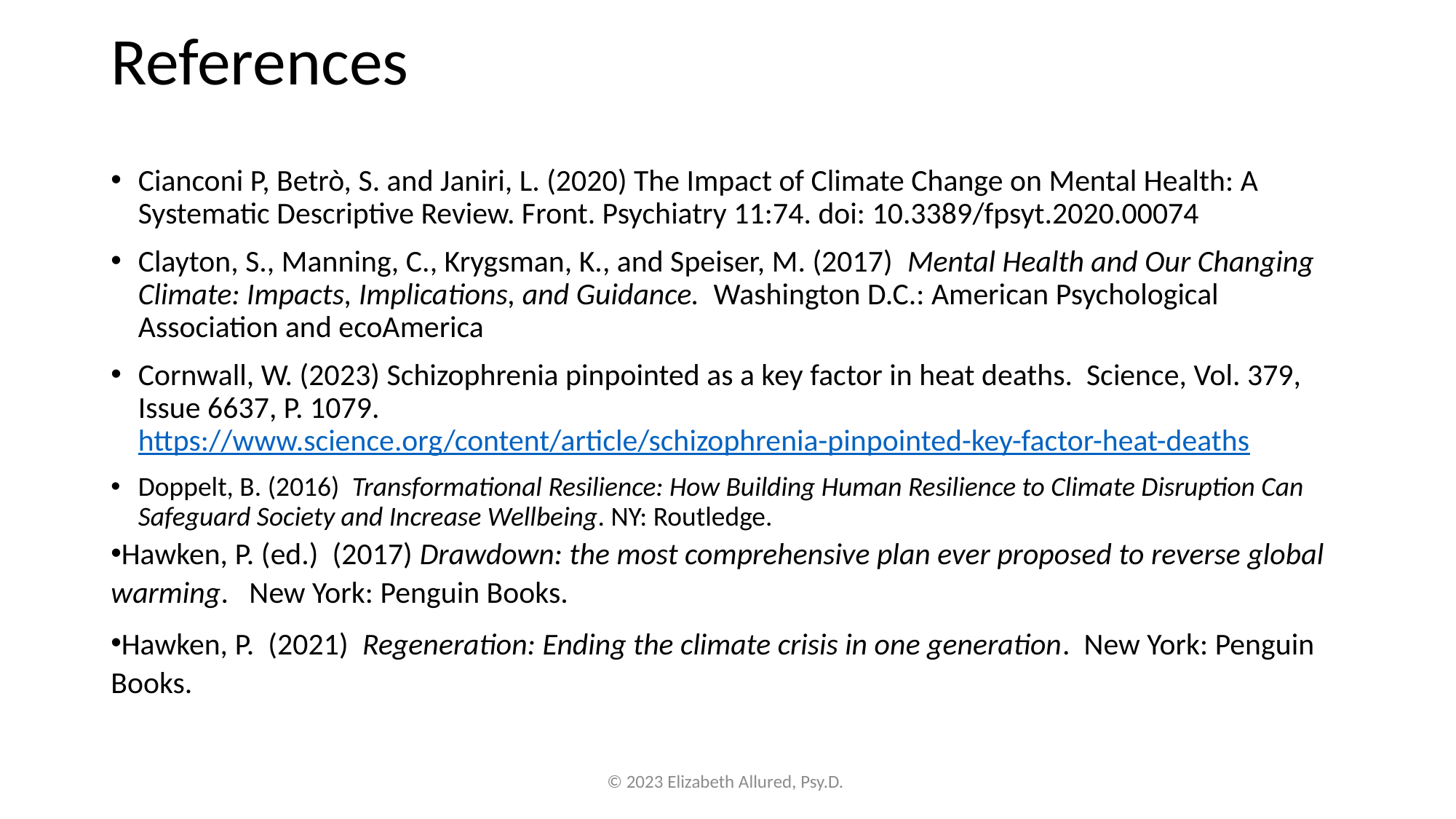

# References
Cianconi P, Betrò, S. and Janiri, L. (2020) The Impact of Climate Change on Mental Health: A Systematic Descriptive Review. Front. Psychiatry 11:74. doi: 10.3389/fpsyt.2020.00074
Clayton, S., Manning, C., Krygsman, K., and Speiser, M. (2017)  Mental Health and Our Changing Climate: Impacts, Implications, and Guidance.  Washington D.C.: American Psychological Association and ecoAmerica
Cornwall, W. (2023) Schizophrenia pinpointed as a key factor in heat deaths.  Science, Vol. 379, Issue 6637, P. 1079. https://www.science.org/content/article/schizophrenia-pinpointed-key-factor-heat-deaths
Doppelt, B. (2016)  Transformational Resilience: How Building Human Resilience to Climate Disruption Can Safeguard Society and Increase Wellbeing. NY: Routledge.
Hawken, P. (ed.)  (2017) Drawdown: the most comprehensive plan ever proposed to reverse global warming.   New York: Penguin Books.
Hawken, P.  (2021)  Regeneration: Ending the climate crisis in one generation.  New York: Penguin Books.

© 2023 Elizabeth Allured, Psy.D.